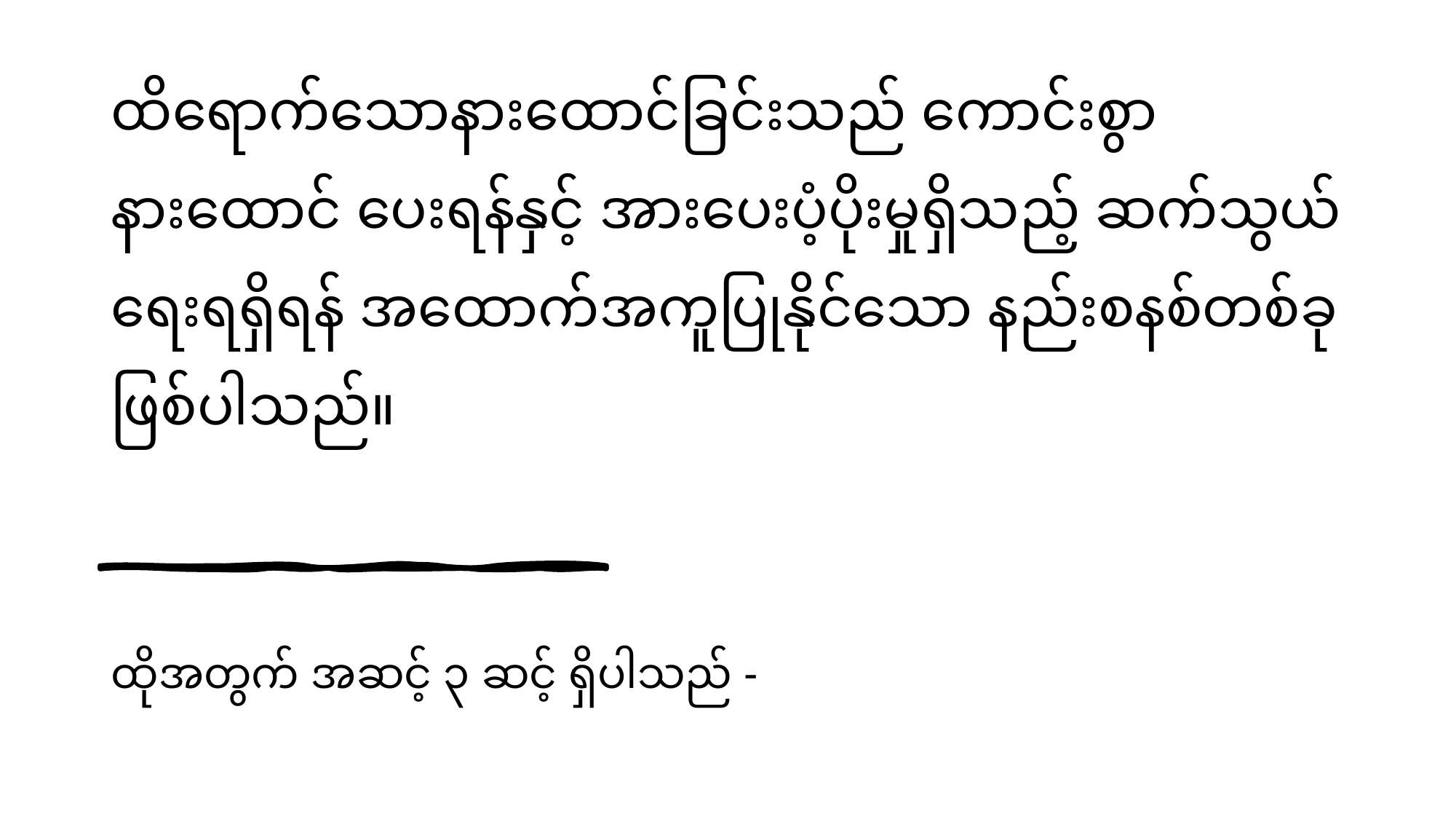

# ထိရောက်သောနားထောင်ခြင်းသည် ကောင်းစွာ နားထောင် ပေးရန်နှင့် အားပေးပံ့ပိုးမှုရှိသည့် ဆက်သွယ်ရေးရရှိရန် အထောက်အကူပြုနိုင်သော နည်းစနစ်တစ်ခု ဖြစ်ပါသည်။

ထိုအတွက် အဆင့် ၃ ဆင့် ရှိပါသည် -